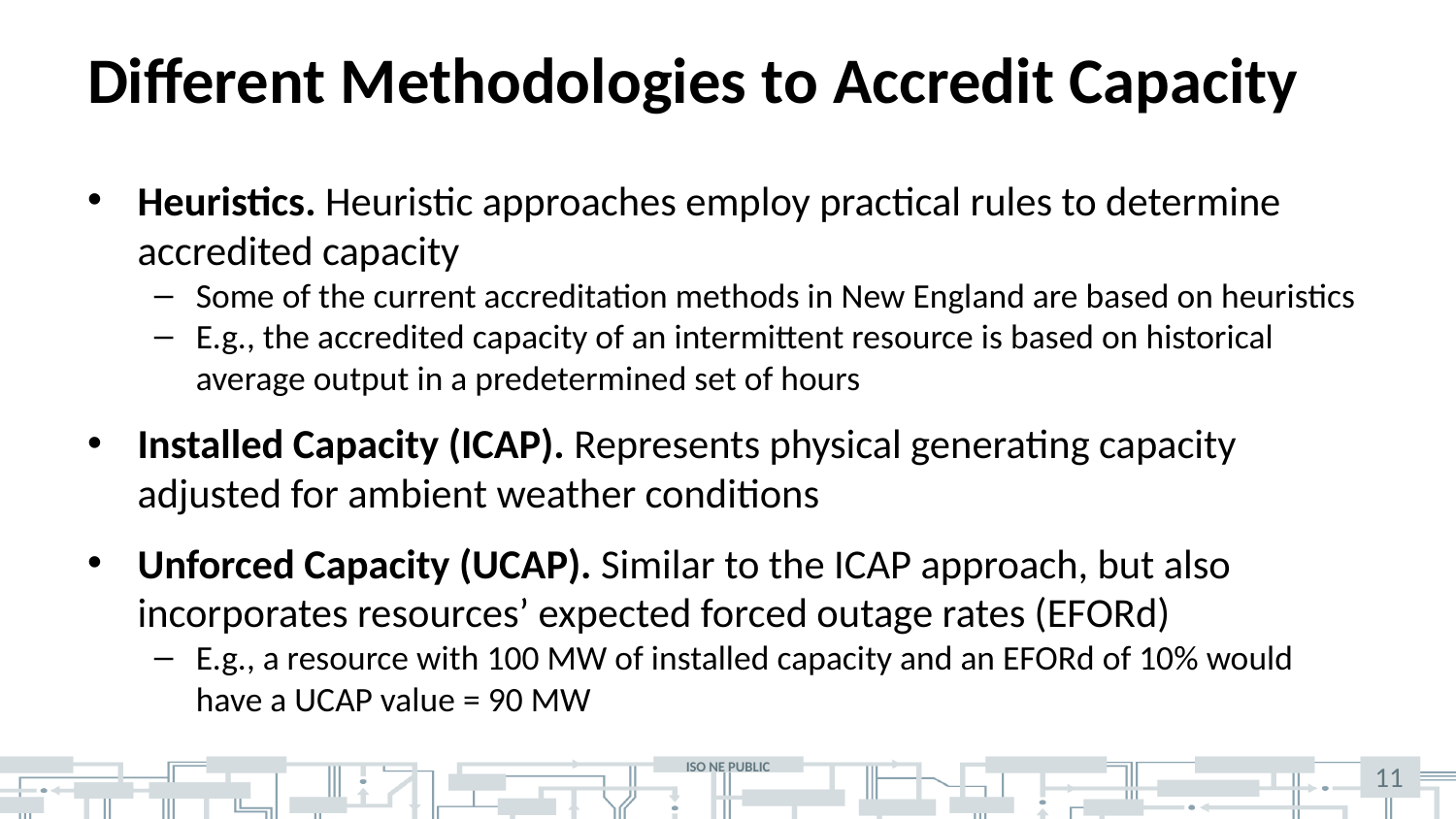

# Different Methodologies to Accredit Capacity
Heuristics. Heuristic approaches employ practical rules to determine accredited capacity
Some of the current accreditation methods in New England are based on heuristics
E.g., the accredited capacity of an intermittent resource is based on historical average output in a predetermined set of hours
Installed Capacity (ICAP). Represents physical generating capacity adjusted for ambient weather conditions
Unforced Capacity (UCAP). Similar to the ICAP approach, but also incorporates resources’ expected forced outage rates (EFORd)
E.g., a resource with 100 MW of installed capacity and an EFORd of 10% would have a UCAP value = 90 MW

11